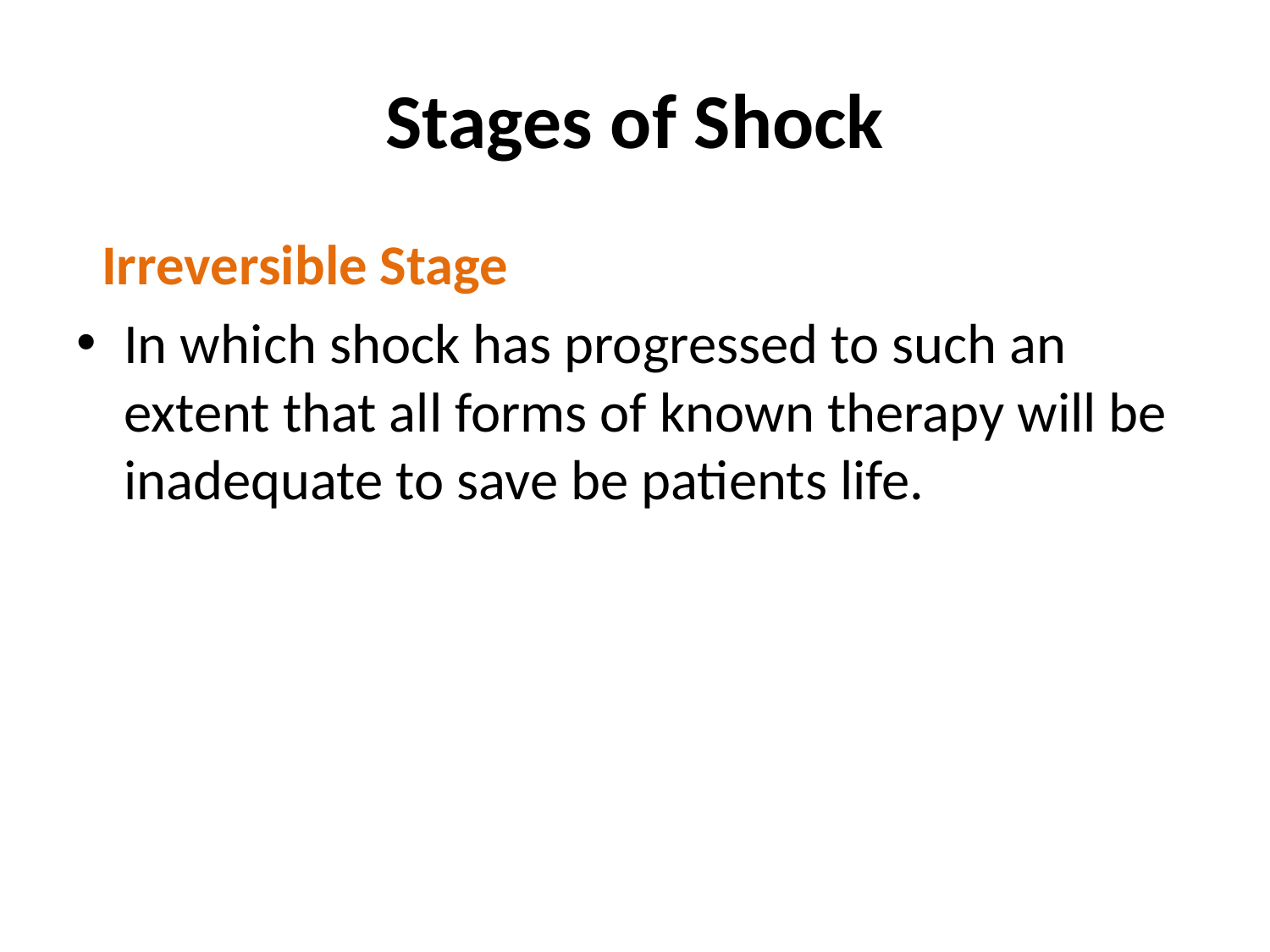

# Stages of Shock
  Irreversible Stage
In which shock has progressed to such an extent that all forms of known therapy will be inadequate to save be patients life.